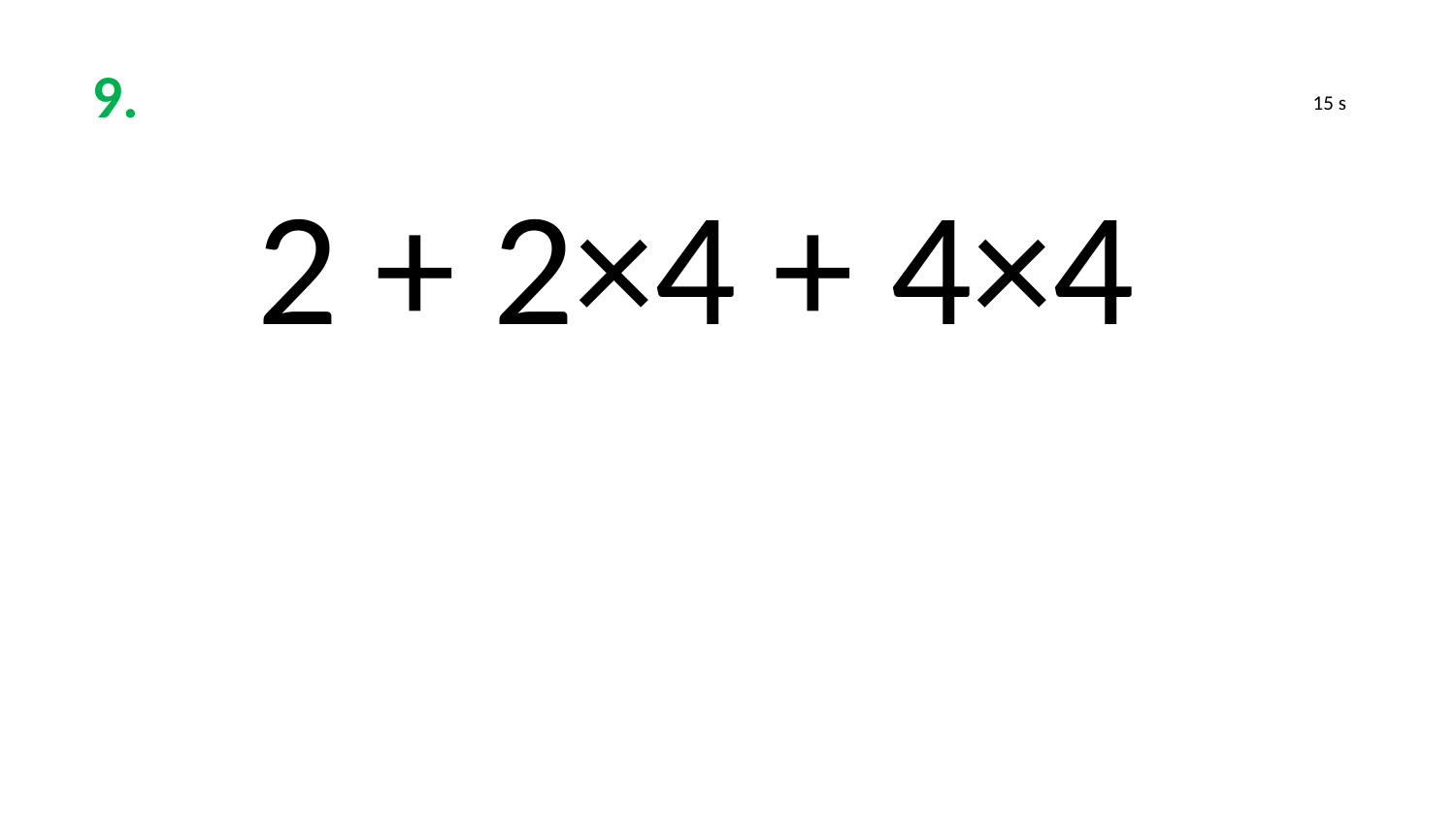

9.
 15 s
2 + 2×4 + 4×4